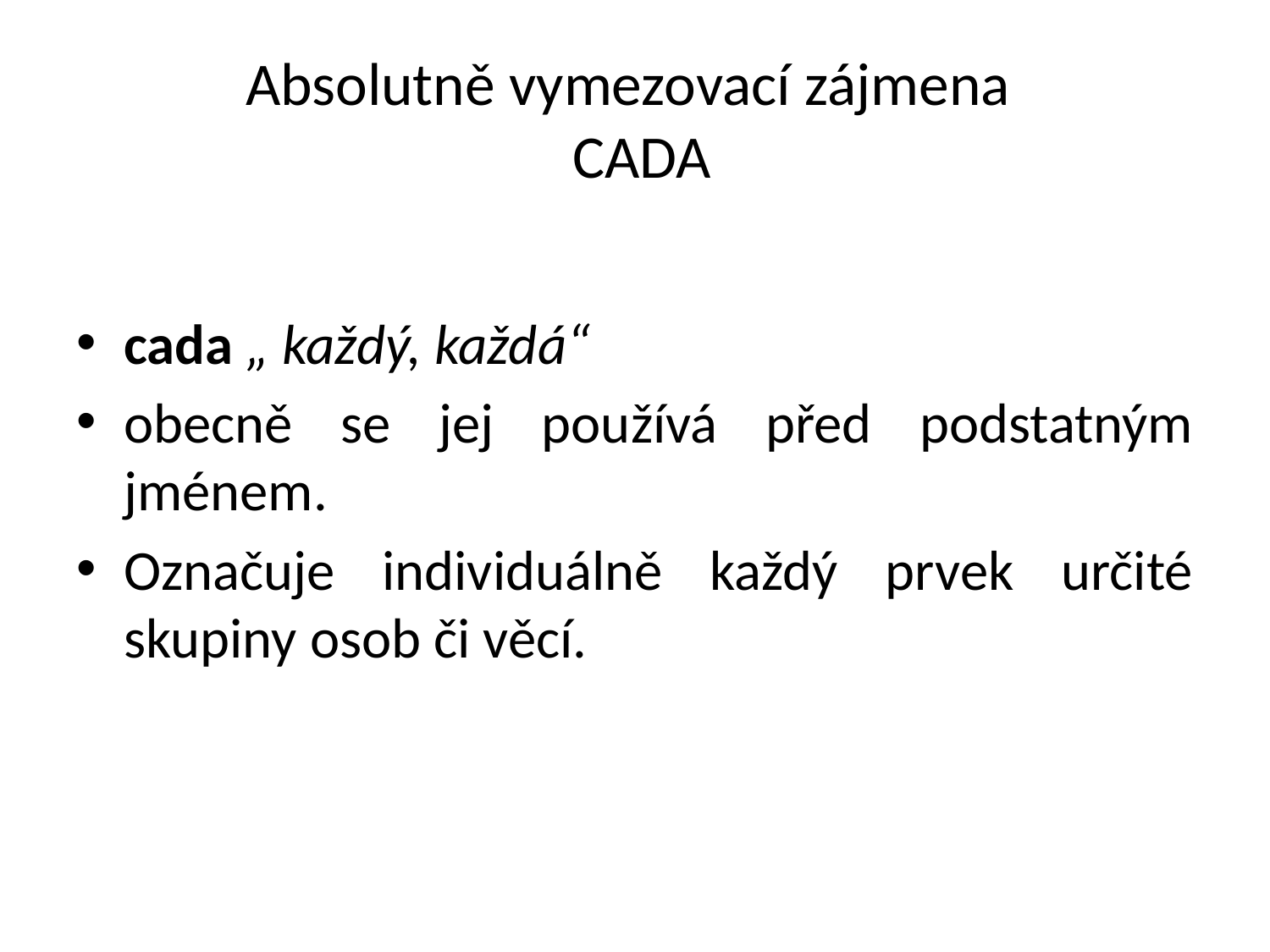

# Absolutně vymezovací zájmena CADA

cada „ každý, každá“
obecně se jej používá před podstatným jménem.
Označuje individuálně každý prvek určité skupiny osob či věcí.